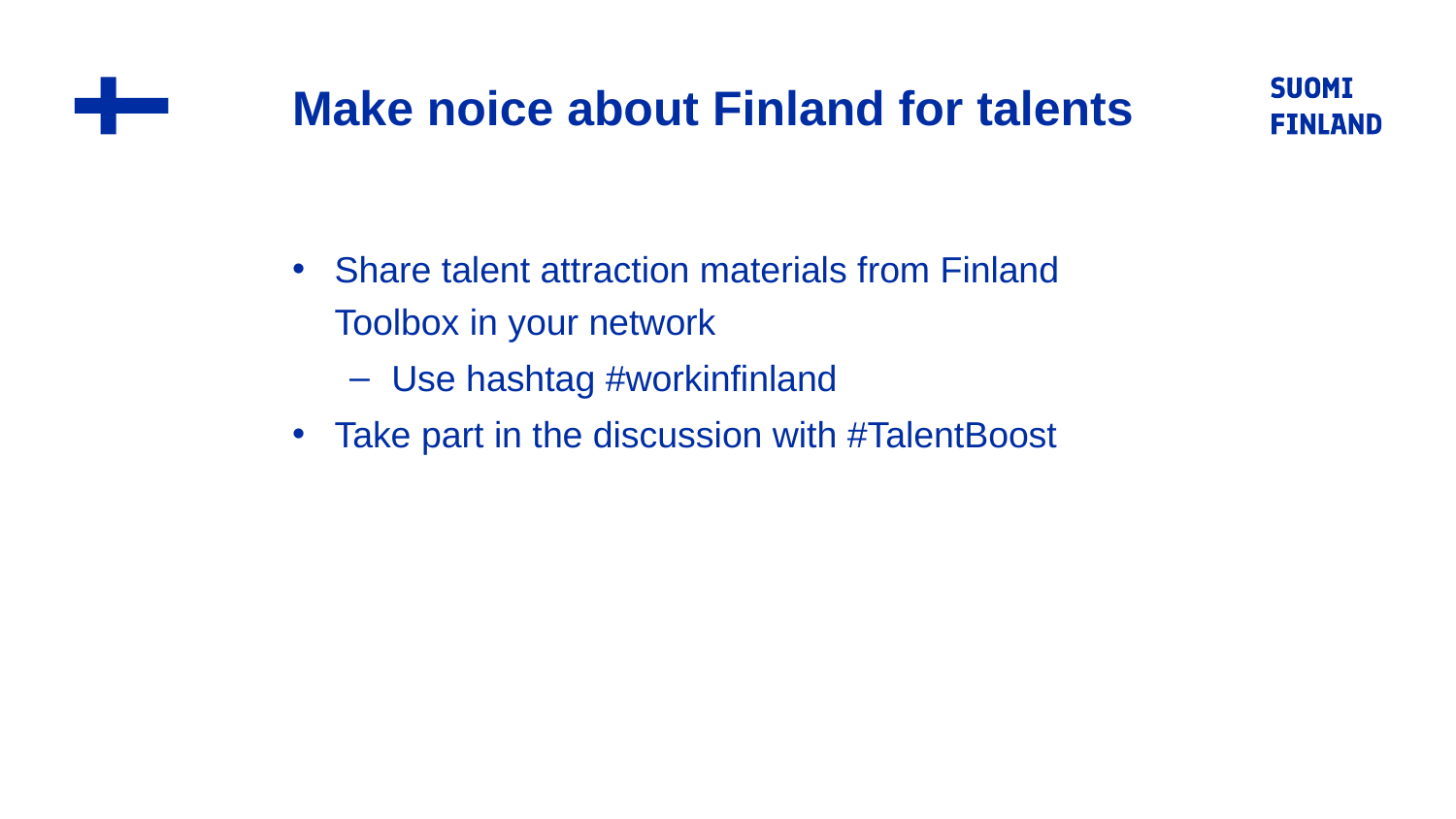

# Make noice about Finland for talents
Share talent attraction materials from Finland Toolbox in your network
Use hashtag #workinfinland
Take part in the discussion with #TalentBoost